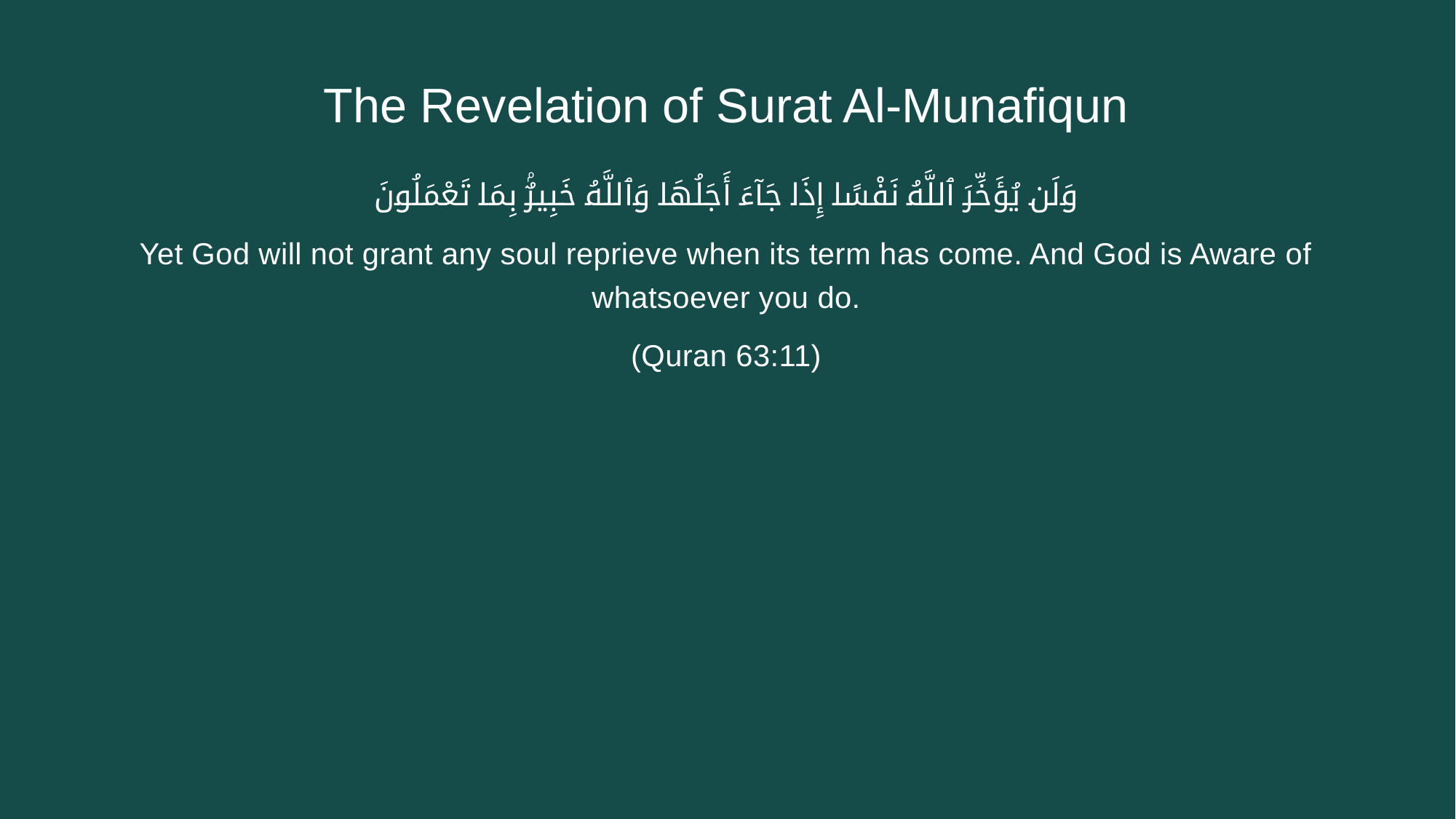

# The Revelation of Surat Al-Munafiqun
وَلَن يُؤَخِّرَ ٱللَّهُ نَفْسًا إِذَا جَآءَ أَجَلُهَا وَٱللَّهُ خَبِيرٌۢ بِمَا تَعْمَلُونَ
Yet God will not grant any soul reprieve when its term has come. And God is Aware of whatsoever you do.
(Quran 63:11)